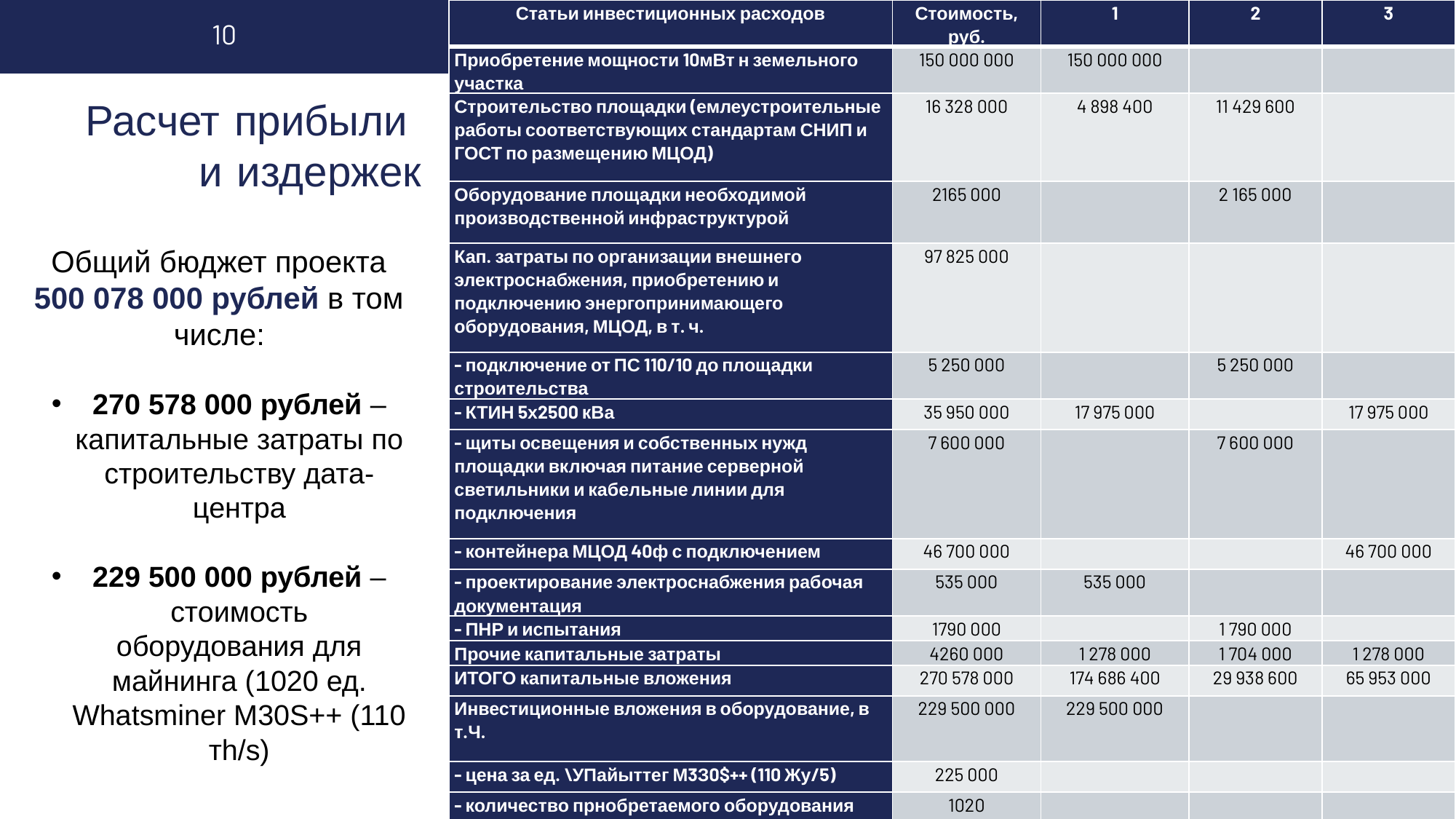

| Статьи инвестиционных расходов | Стоимость, руб. | 1 | 2 | 3 |
| --- | --- | --- | --- | --- |
| Приобретение мощности 10мВт н земельного участка | 150 000 000 | 150 000 000 |  |  |
| Строительство площадки (емлеустроительные работы соответствующих стандартам СНИП и ГОСТ по размещению МЦОД) | 16 328 000 | 4 898 400 | 11 429 600 |  |
| Оборудование площадки необходимой производственной инфраструктурой | 2165 000 |  | 2 165 000 |  |
| Кап. затраты по организации внешнего электроснабжения, приобретению и подключению энергопринимающего оборудования, МЦОД, в т. ч. | 97 825 000 |  |  |  |
| - подключение от ПС 110/10 до площадки строительства | 5 250 000 |  | 5 250 000 |  |
| - КТИН 5х2500 кВа | 35 950 000 | 17 975 000 |  | 17 975 000 |
| - щиты освещения и собственных нужд площадки включая питание серверной светильники и кабельные линии для подключения | 7 600 000 |  | 7 600 000 |  |
| - контейнера МЦОД 40ф с подключением | 46 700 000 |  |  | 46 700 000 |
| - проектирование электроснабжения рабочая документация | 535 000 | 535 000 |  |  |
| - ПНР и испытания | 1790 000 |  | 1 790 000 |  |
| Прочие капитальные затраты | 4260 000 | 1 278 000 | 1 704 000 | 1 278 000 |
| ИТОГО капитальные вложения | 270 578 000 | 174 686 400 | 29 938 600 | 65 953 000 |
| Инвестиционные вложения в оборудование, в т.Ч. | 229 500 000 | 229 500 000 |  |  |
| - цена за ед. \УПайыттег М3З0$++ (110 Жу/5) | 225 000 |  |  |  |
| - количество прнобретаемого оборудования | 1020 |  |  |  |
10
Расчет прибыли
и издержек
Общий бюджет проекта
500 078 000 рублей в том числе:

270 578 000 рублей – капитальные затраты по строительству дата-центра

229 500 000 рублей – стоимость оборудования для майнинга (1020 ед. Whatsminer M30S++ (110 тh/s)